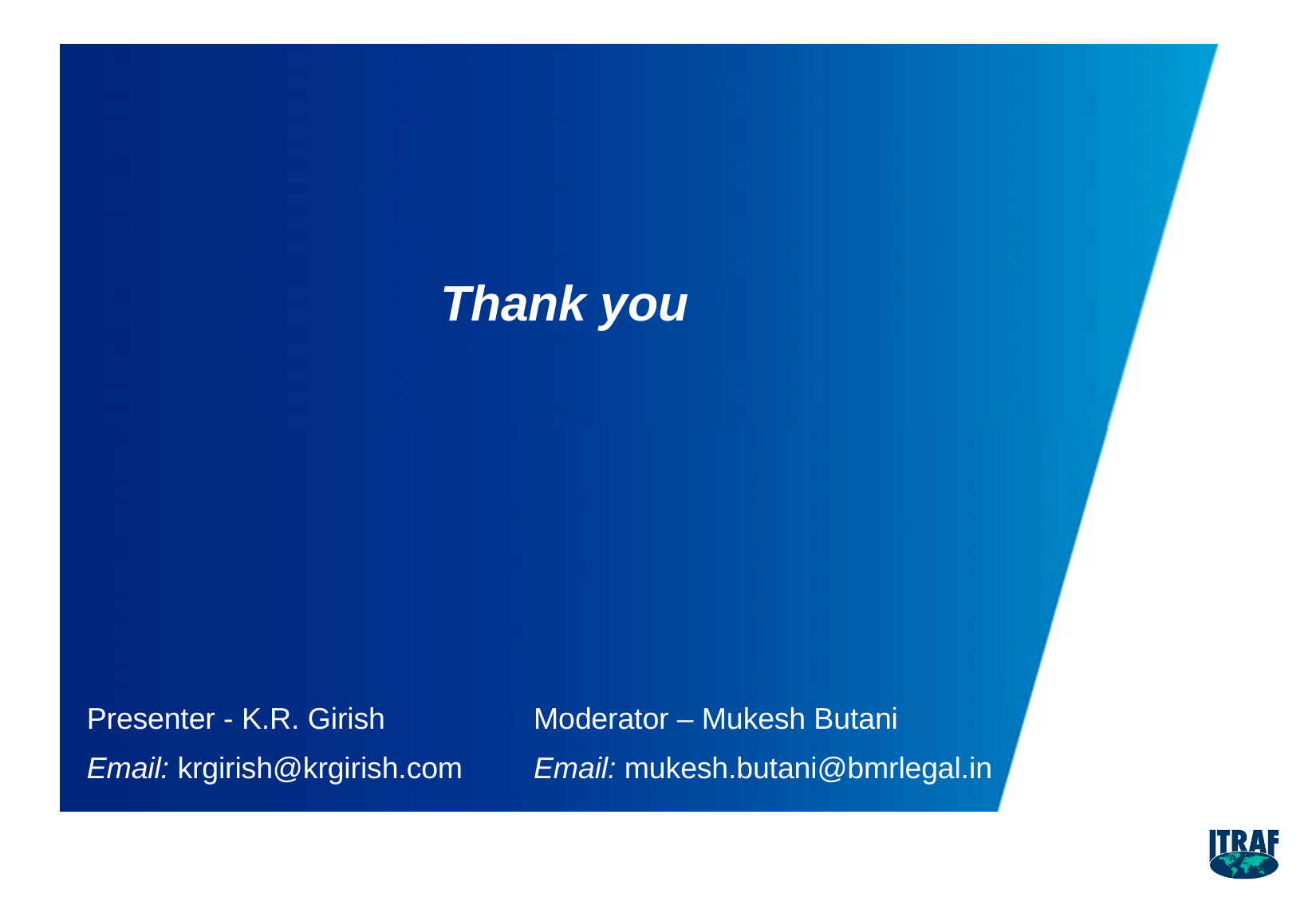

Thank you
Presenter - K.R. Girish
Email: krgirish@krgirish.com
Moderator – Mukesh Butani
Email: mukesh.butani@bmrlegal.in